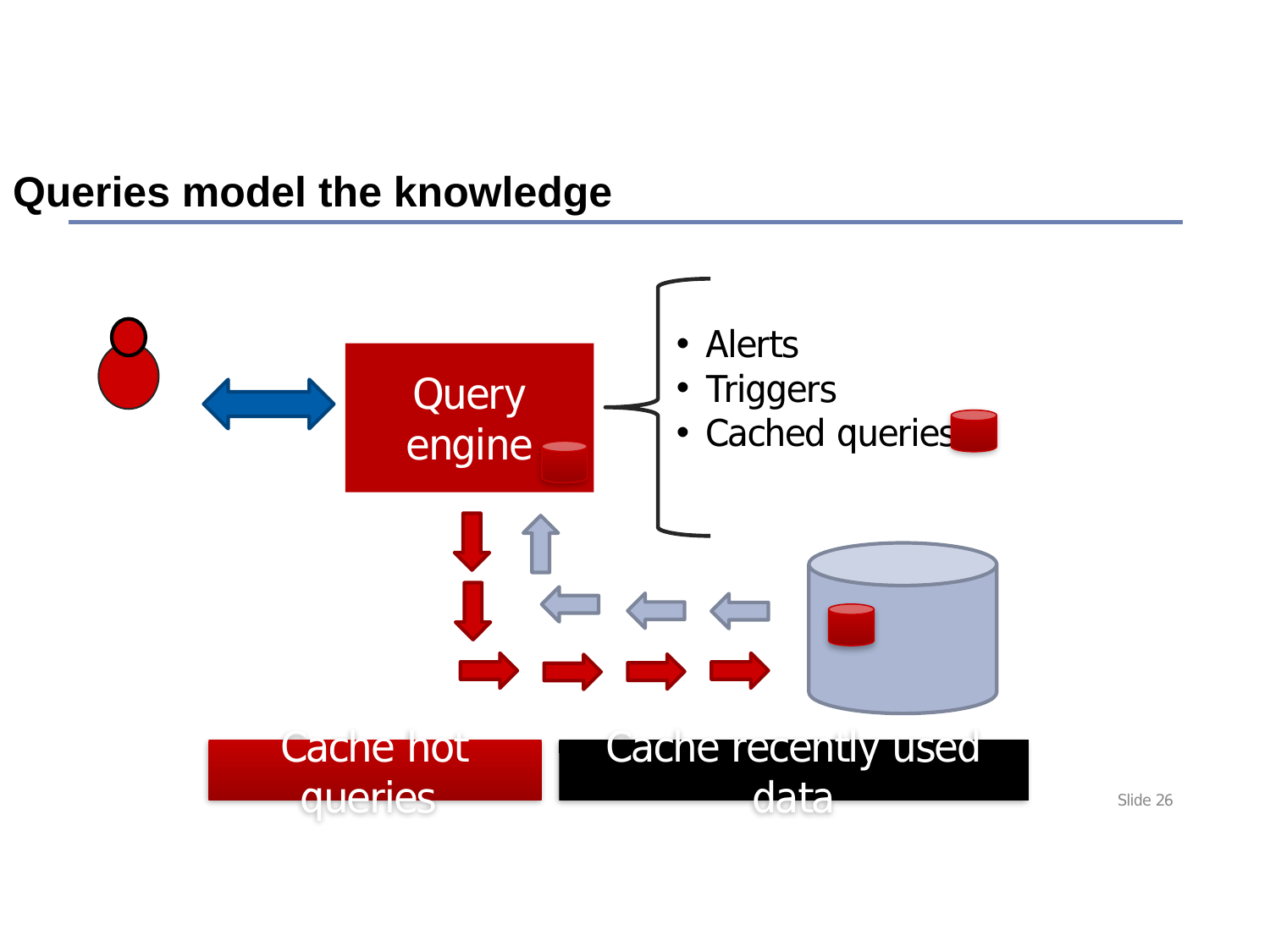

Queries model the knowledge

Alerts
Triggers
Cached queries

Query engine

Cache hot queries
Cache recently used data
Slide 26